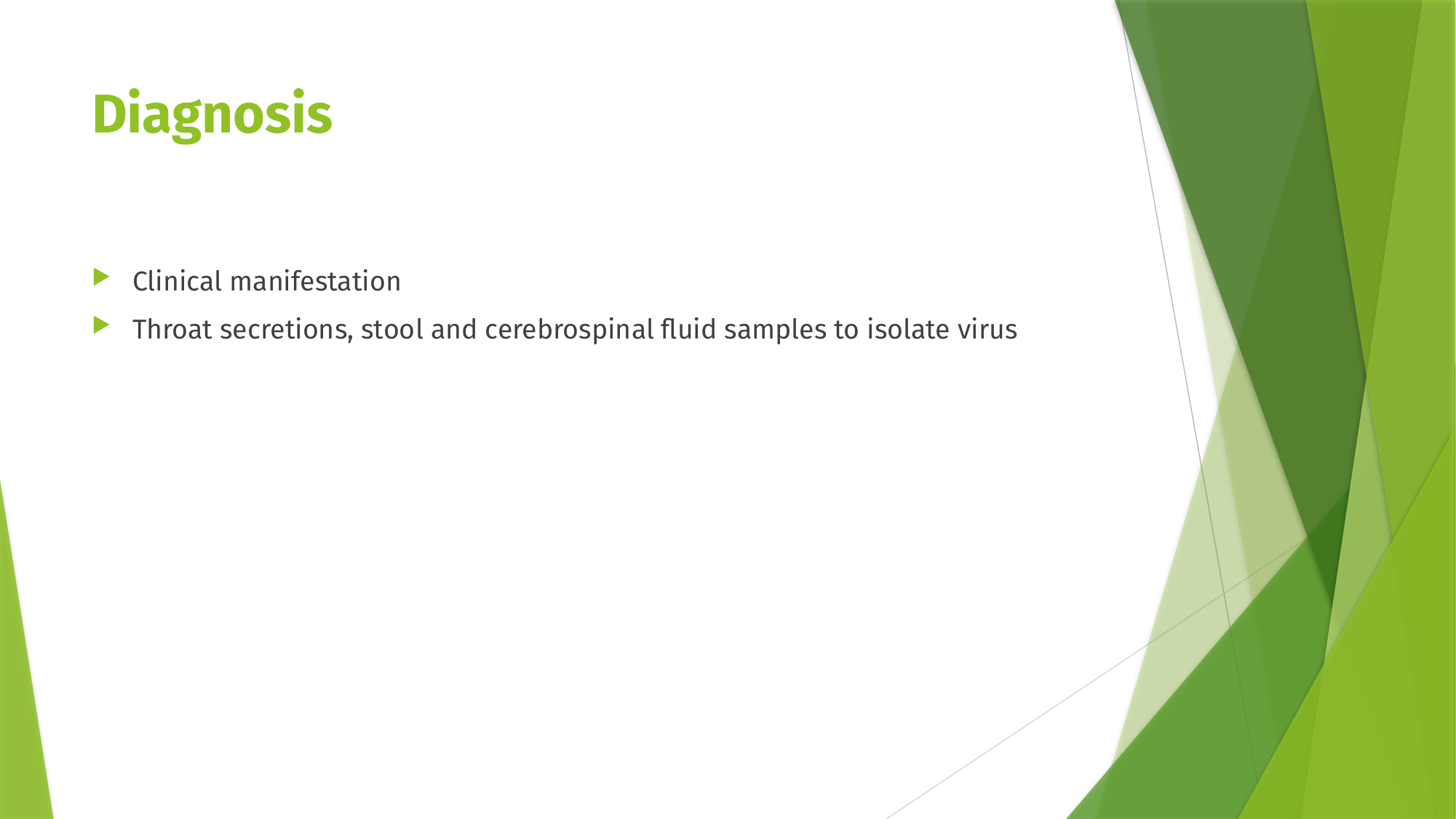

# Diagnosis
Clinical manifestation
Throat secretions, stool and cerebrospinal fluid samples to isolate virus